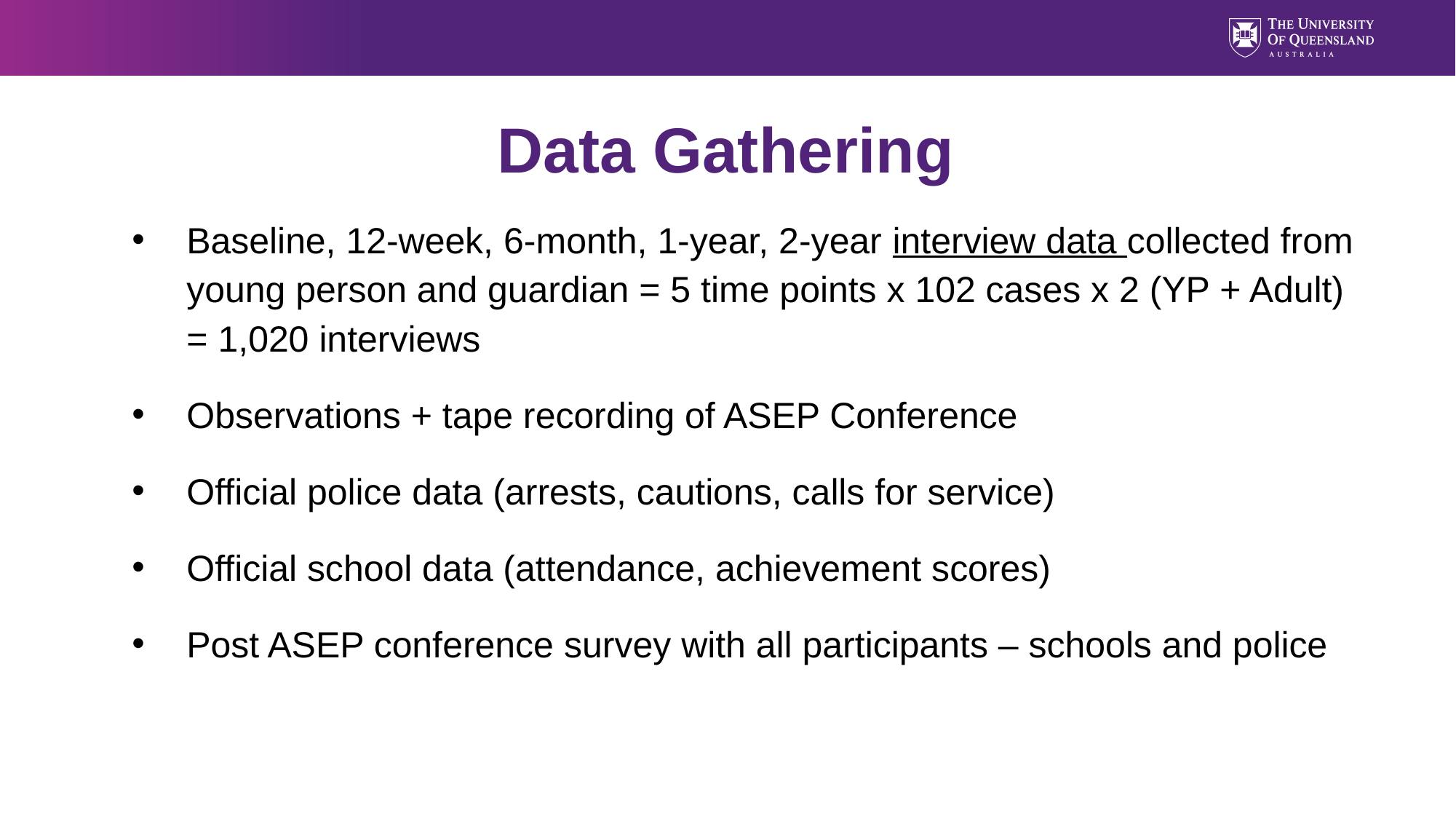

# Data Gathering
Baseline, 12-week, 6-month, 1-year, 2-year interview data collected from young person and guardian = 5 time points x 102 cases x 2 (YP + Adult) = 1,020 interviews
Observations + tape recording of ASEP Conference
Official police data (arrests, cautions, calls for service)
Official school data (attendance, achievement scores)
Post ASEP conference survey with all participants – schools and police